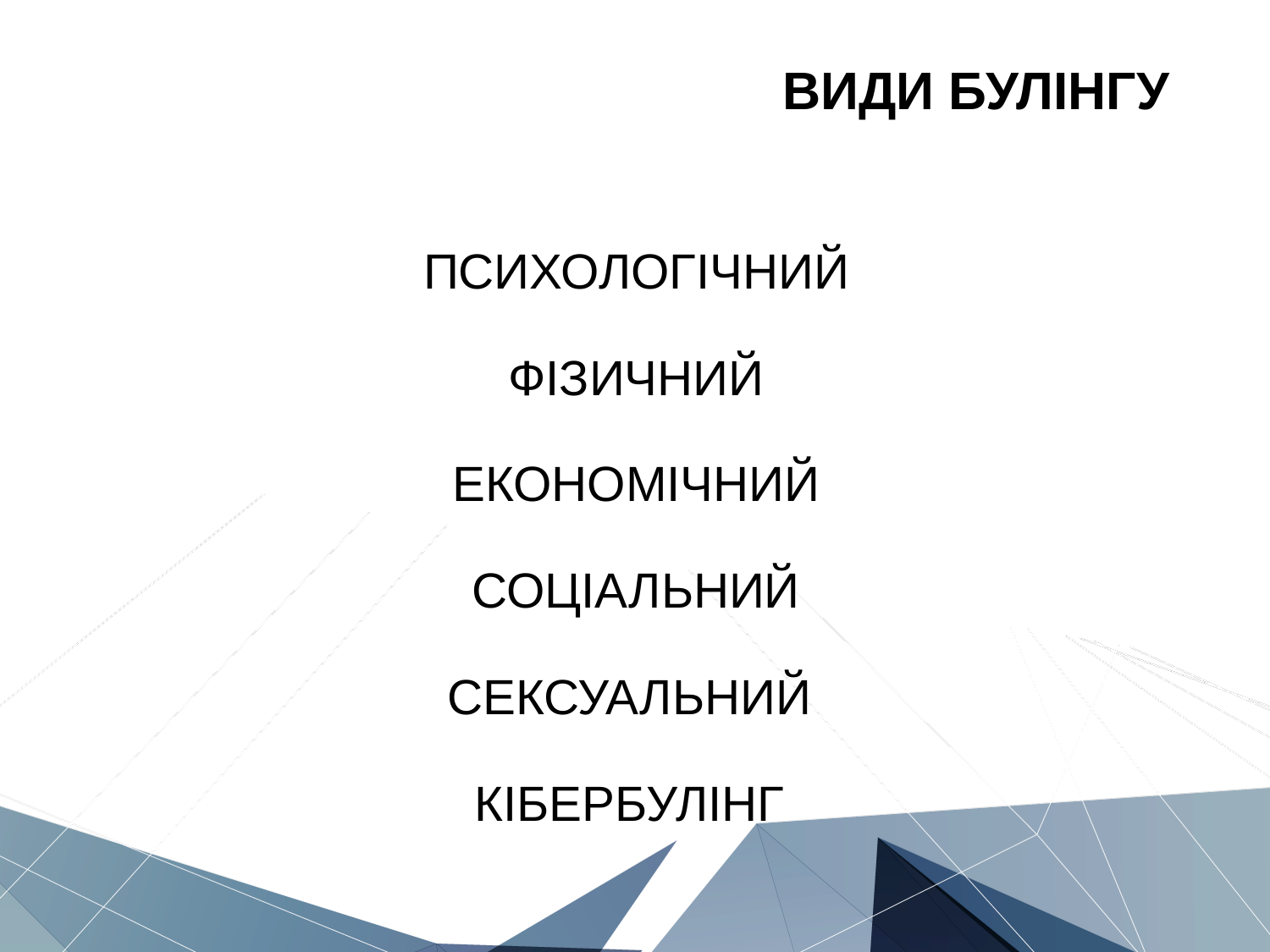

# ВИДИ БУЛІНГУ
ПСИХОЛОГІЧНИЙ
ФІЗИЧНИЙ
ЕКОНОМІЧНИЙ
СОЦІАЛЬНИЙ
СЕКСУАЛЬНИЙ
КІБЕРБУЛІНГ